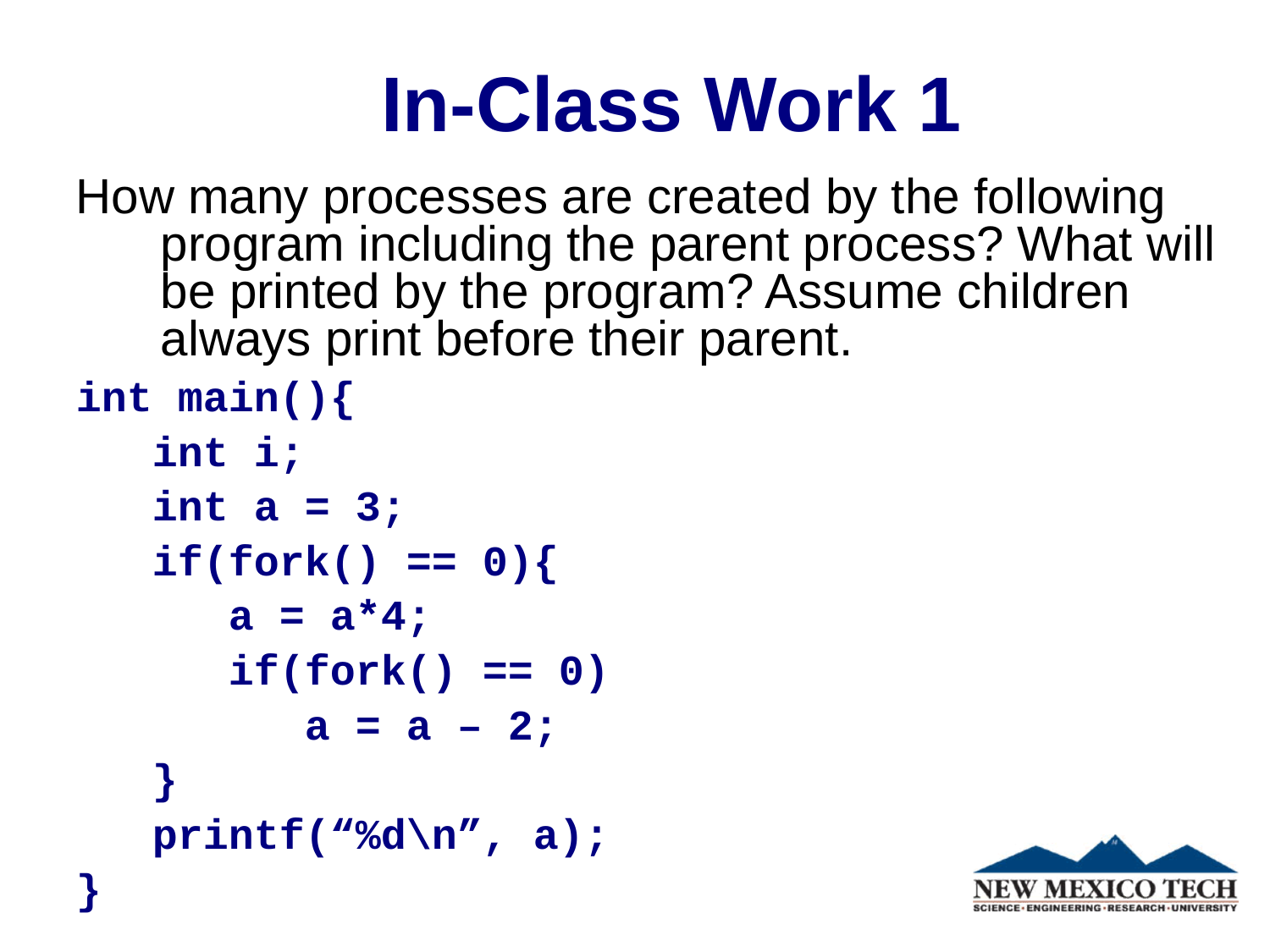

# In-Class Work 1
How many processes are created by the following program including the parent process? What will be printed by the program? Assume children always print before their parent.
int main(){
   int i;
   int a = 3;
   if(fork() == 0){
      a = a*4;
      if(fork() == 0)
         a = a – 2;
   }
   printf(“%d\n”, a);
}